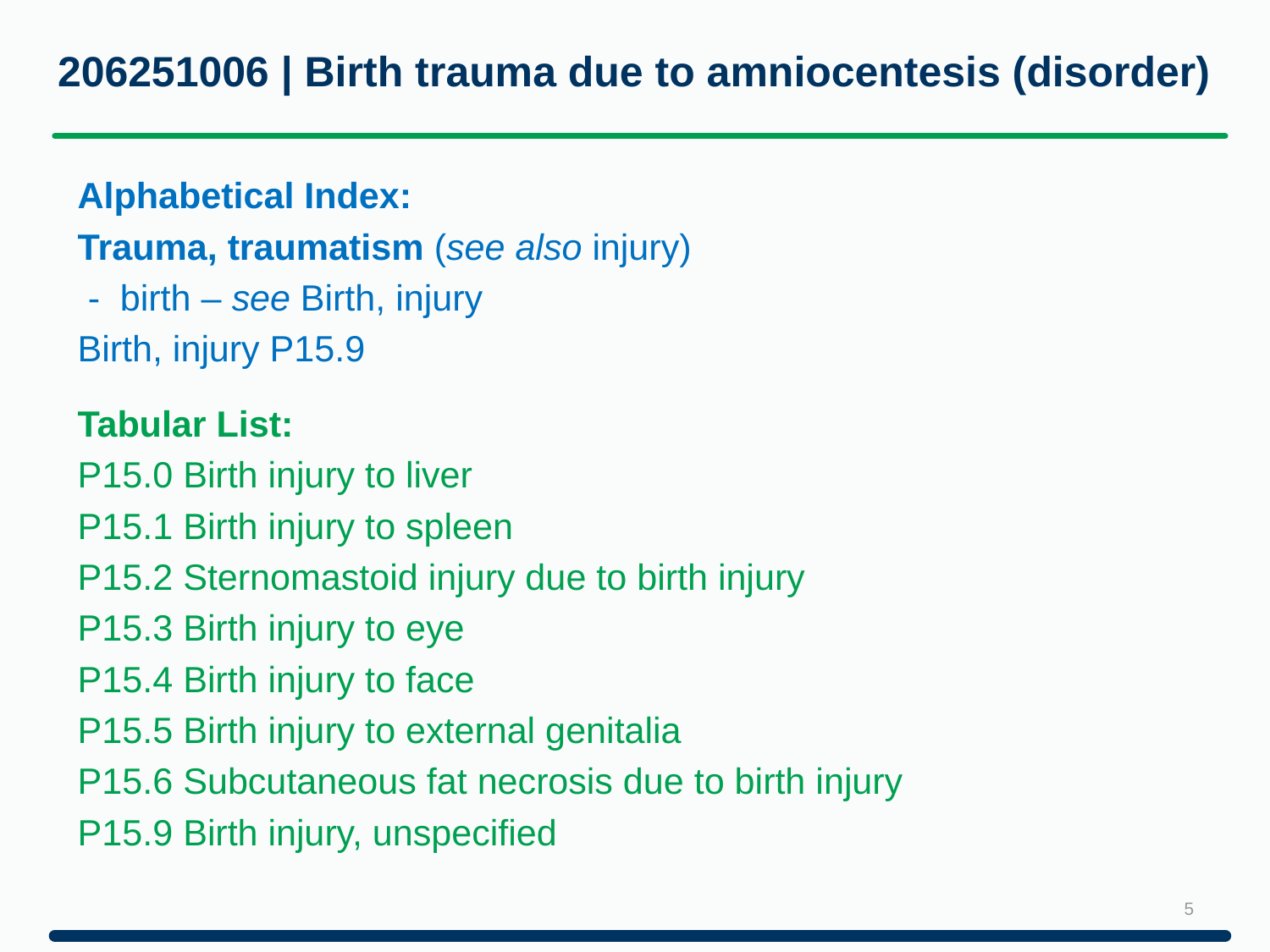

# 206251006 | Birth trauma due to amniocentesis (disorder)
Alphabetical Index:
Trauma, traumatism (see also injury)
 -  birth – see Birth, injury
Birth, injury P15.9

Tabular List:
P15.0 Birth injury to liver
P15.1 Birth injury to spleen
P15.2 Sternomastoid injury due to birth injury
P15.3 Birth injury to eye
P15.4 Birth injury to face
P15.5 Birth injury to external genitalia
P15.6 Subcutaneous fat necrosis due to birth injury
P15.9 Birth injury, unspecified
5